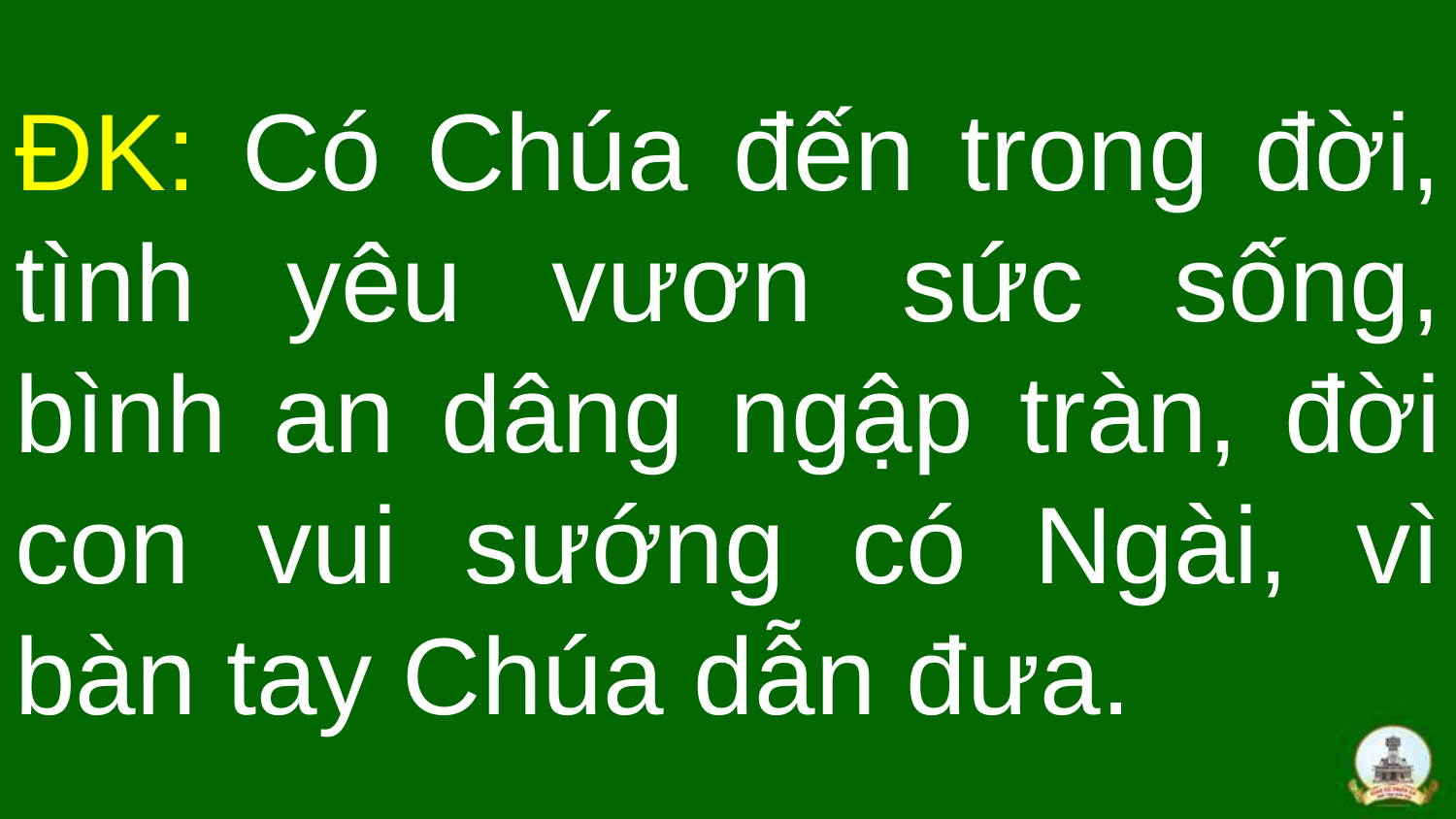

# ĐK: Có Chúa đến trong đời, tình yêu vươn sức sống, bình an dâng ngập tràn, đời con vui sướng có Ngài, vì bàn tay Chúa dẫn đưa.